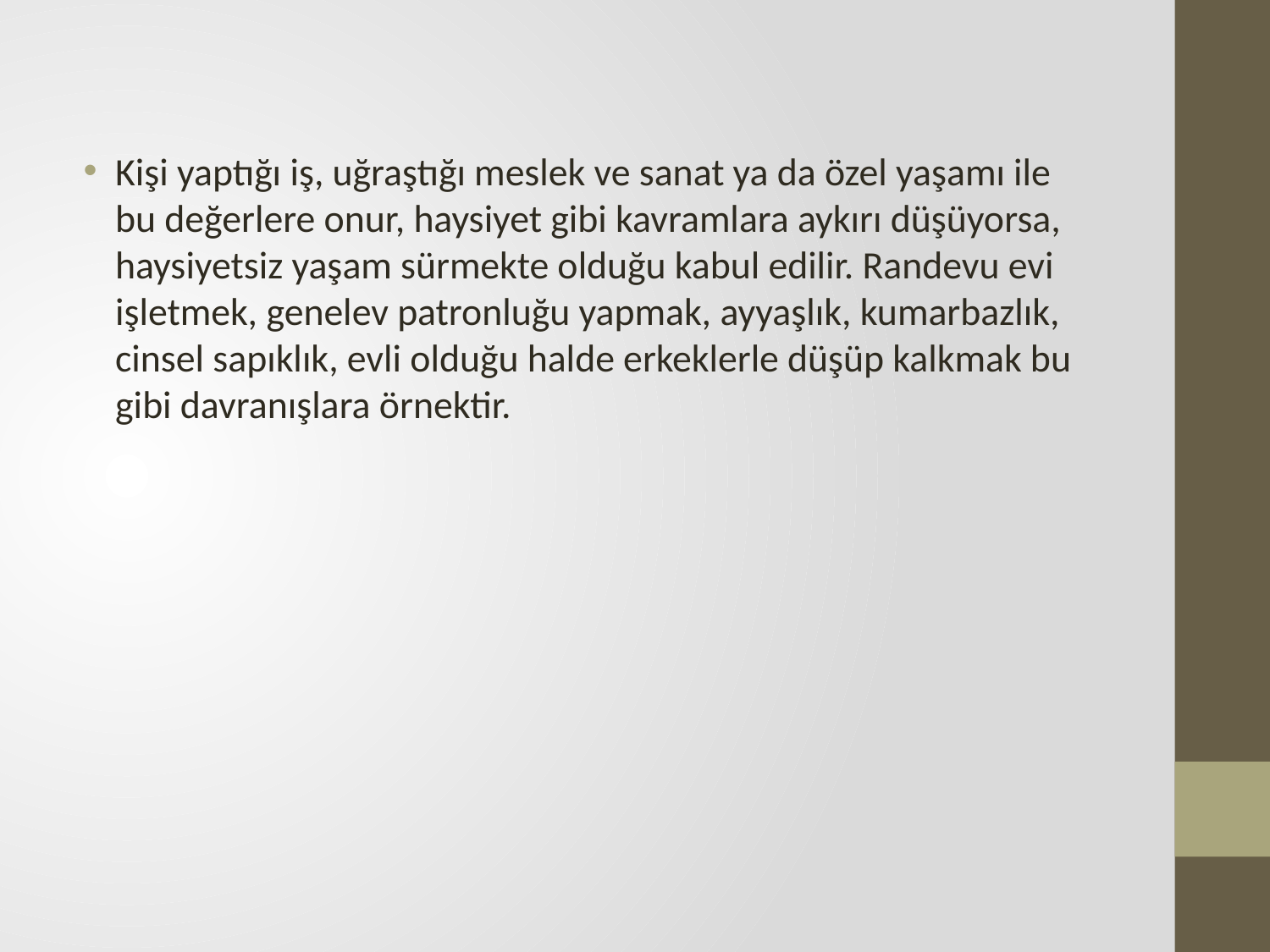

Kişi yaptığı iş, uğraştığı meslek ve sanat ya da özel yaşamı ile bu değerlere onur, haysiyet gibi kavramlara aykırı düşüyorsa, haysiyetsiz yaşam sürmekte olduğu kabul edilir. Randevu evi işletmek, genelev patronluğu yapmak, ayyaşlık, kumarbazlık, cinsel sapıklık, evli olduğu halde erkeklerle düşüp kalkmak bu gibi davranışlara örnektir.